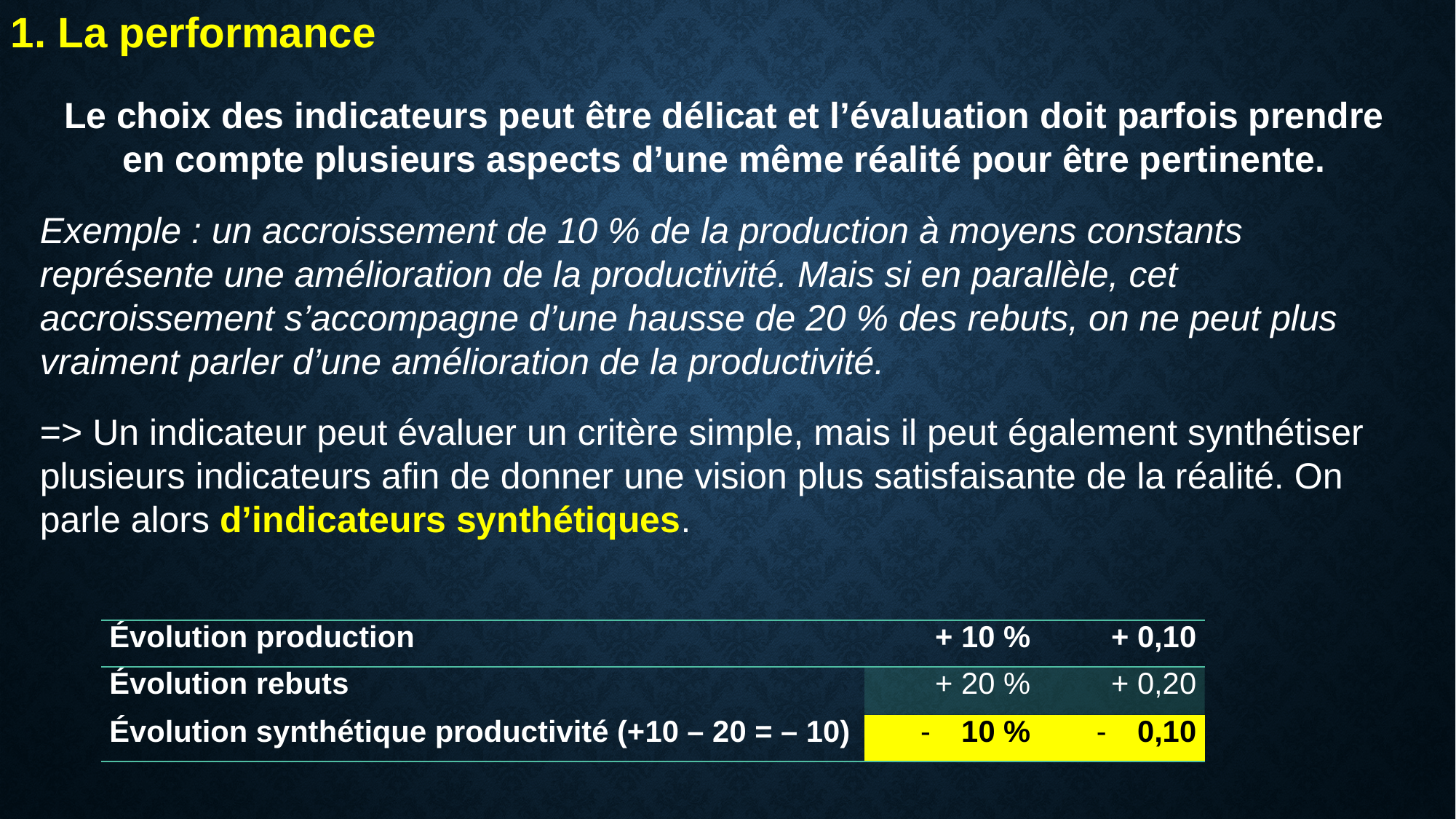

1. La performance
Le choix des indicateurs peut être délicat et l’évaluation doit parfois prendre en compte plusieurs aspects d’une même réalité pour être pertinente.
Exemple : un accroissement de 10 % de la production à moyens constants représente une amélioration de la productivité. Mais si en parallèle, cet accroissement s’accompagne d’une hausse de 20 % des rebuts, on ne peut plus vraiment parler d’une amélioration de la productivité.
=> Un indicateur peut évaluer un critère simple, mais il peut également synthétiser plusieurs indicateurs afin de donner une vision plus satisfaisante de la réalité. On parle alors d’indicateurs synthétiques.
| Évolution production | + 10 % | + 0,10 |
| --- | --- | --- |
| Évolution rebuts | + 20 % | + 0,20 |
| Évolution synthétique productivité (+10 – 20 = – 10) | 10 % | 0,10 |